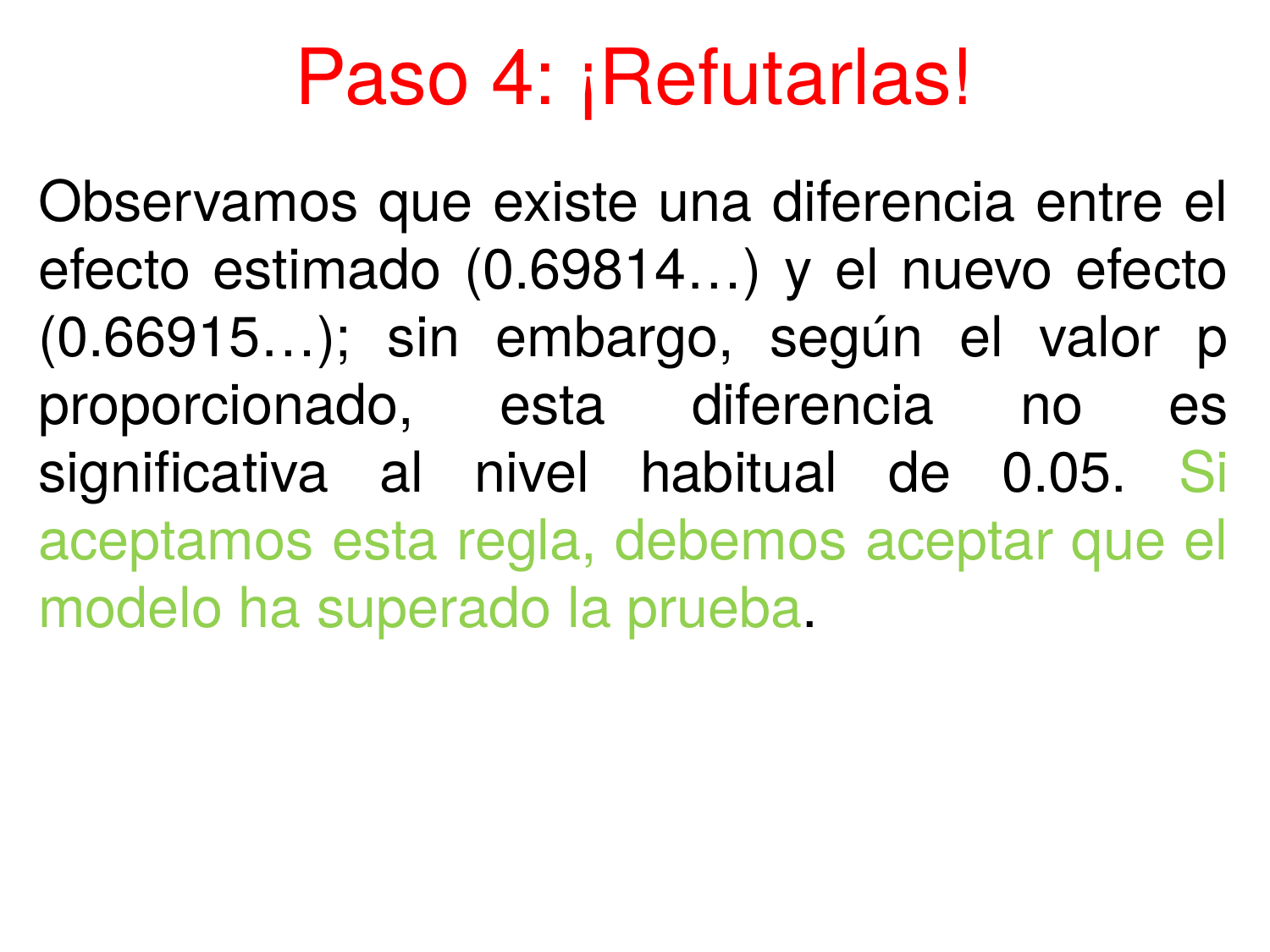

# Paso 4: ¡Refutarlas!
Observamos que existe una diferencia entre el efecto estimado (0.69814…) y el nuevo efecto (0.66915…); sin embargo, según el valor p proporcionado, esta diferencia no es significativa al nivel habitual de 0.05. Si aceptamos esta regla, debemos aceptar que el modelo ha superado la prueba.